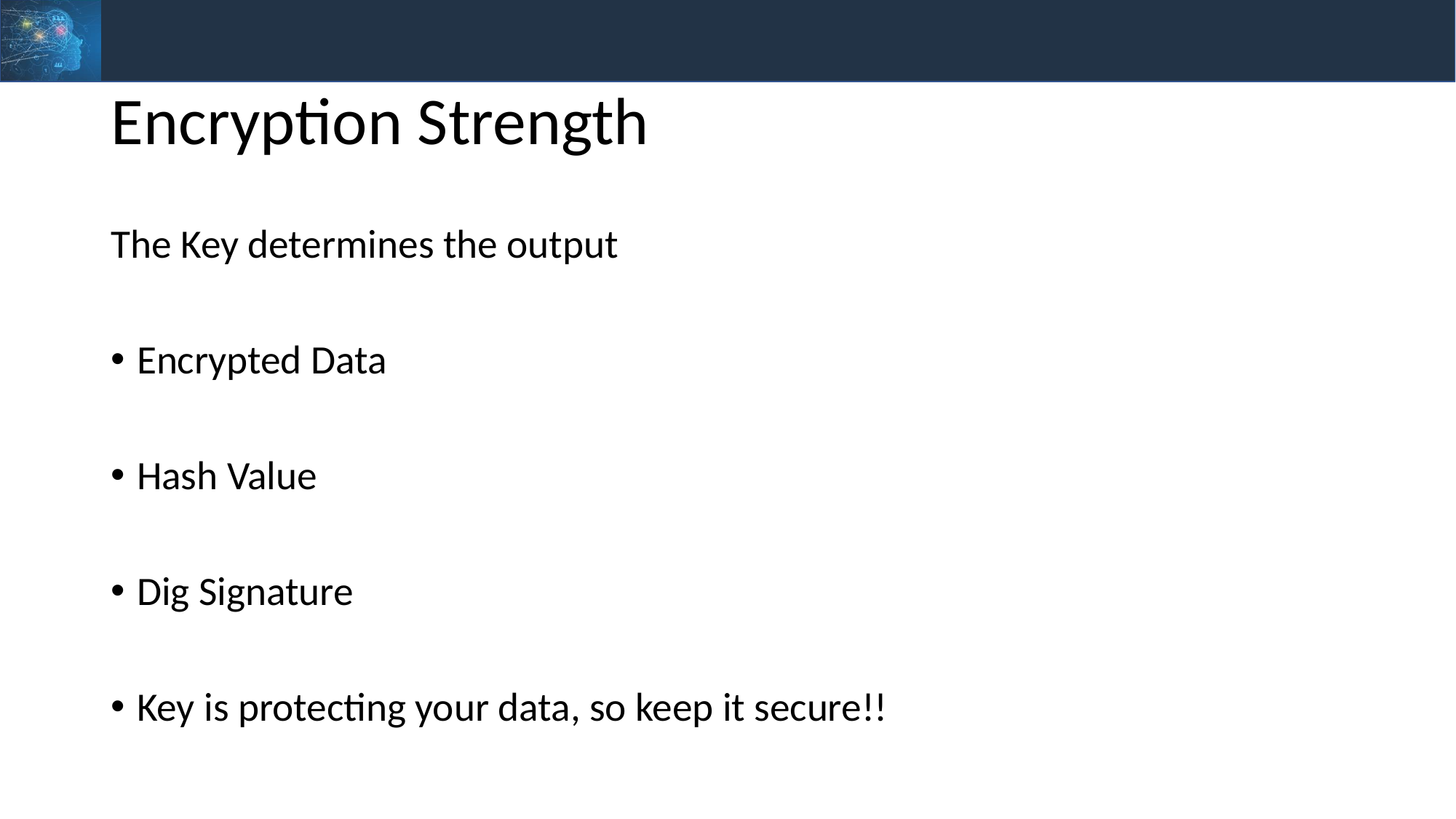

# Encryption Strength
The Key determines the output

Encrypted Data

Hash Value

Dig Signature

Key is protecting your data, so keep it secure!!